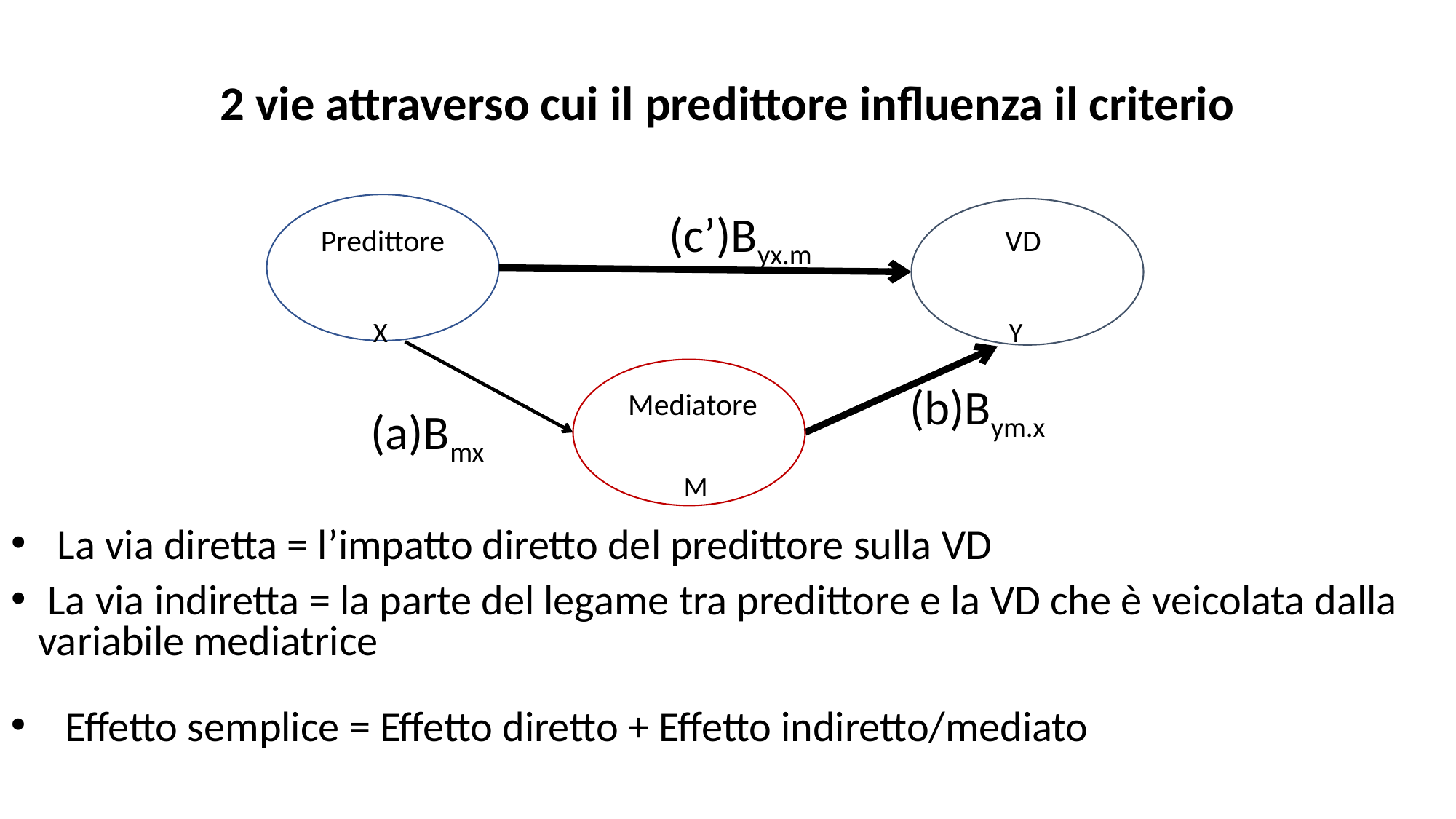

2 vie attraverso cui il predittore influenza il criterio

(c’)Byx.m

Predittore
VD
X
Y

(b)Bym.x
Mediatore
(a)Bmx
M
  La via diretta = l’impatto diretto del predittore sulla VD
 La via indiretta = la parte del legame tra predittore e la VD che è veicolata dalla     variabile mediatrice
Effetto semplice = Effetto diretto + Effetto indiretto/mediato